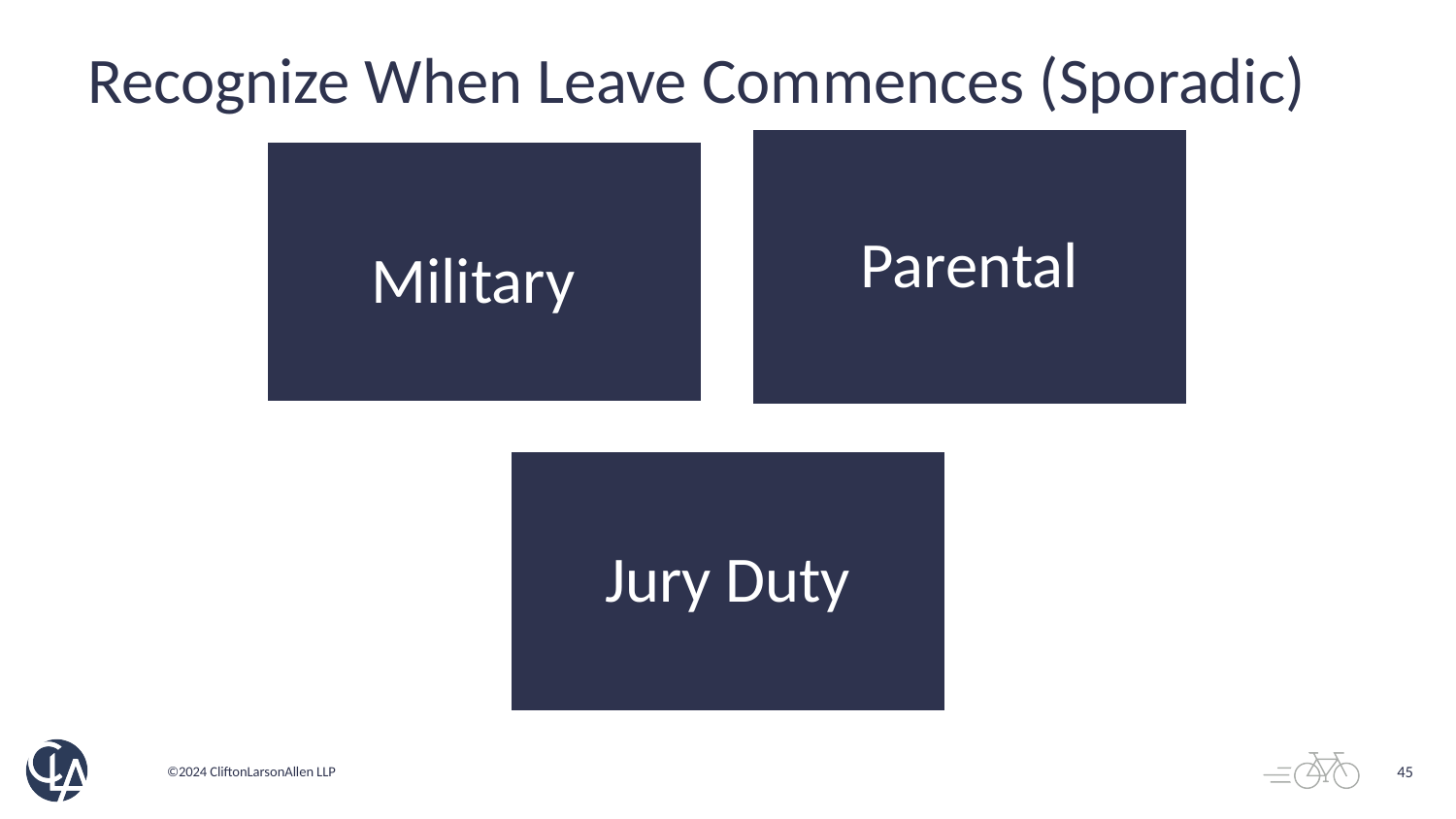

# Recognize When Leave Commences (Sporadic)
Military
Parental
Jury Duty
45